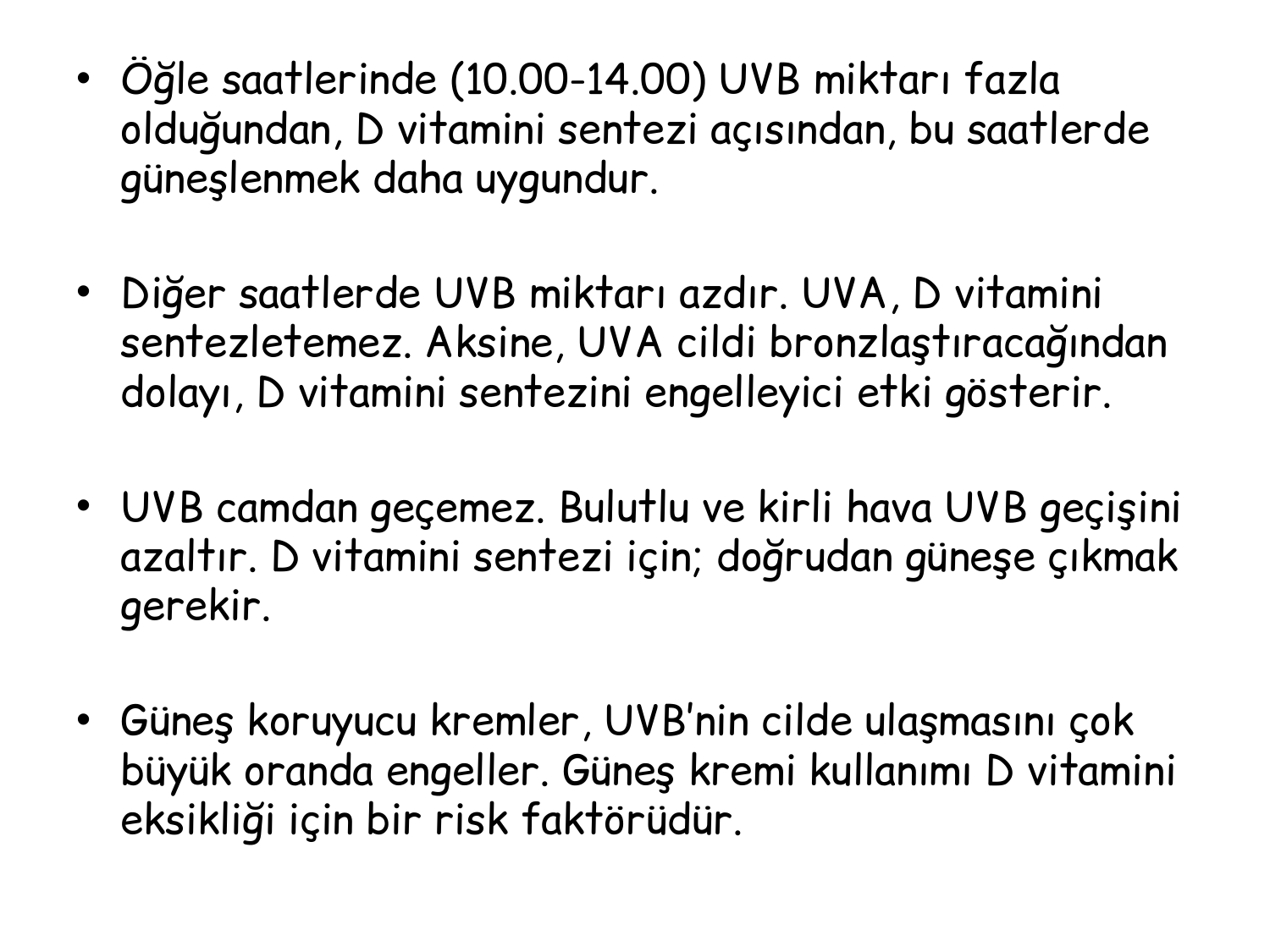

Öğle saatlerinde (10.00-14.00) UVB miktarı fazla olduğundan, D vitamini sentezi açısından, bu saatlerde güneşlenmek daha uygundur.

Diğer saatlerde UVB miktarı azdır. UVA, D vitamini sentezletemez. Aksine, UVA cildi bronzlaştıracağından dolayı, D vitamini sentezini engelleyici etki gösterir.

UVB camdan geçemez. Bulutlu ve kirli hava UVB geçişini azaltır. D vitamini sentezi için; doğrudan güneşe çıkmak gerekir.

Güneş koruyucu kremler, UVB’nin cilde ulaşmasını çok büyük oranda engeller. Güneş kremi kullanımı D vitamini eksikliği için bir risk faktörüdür.